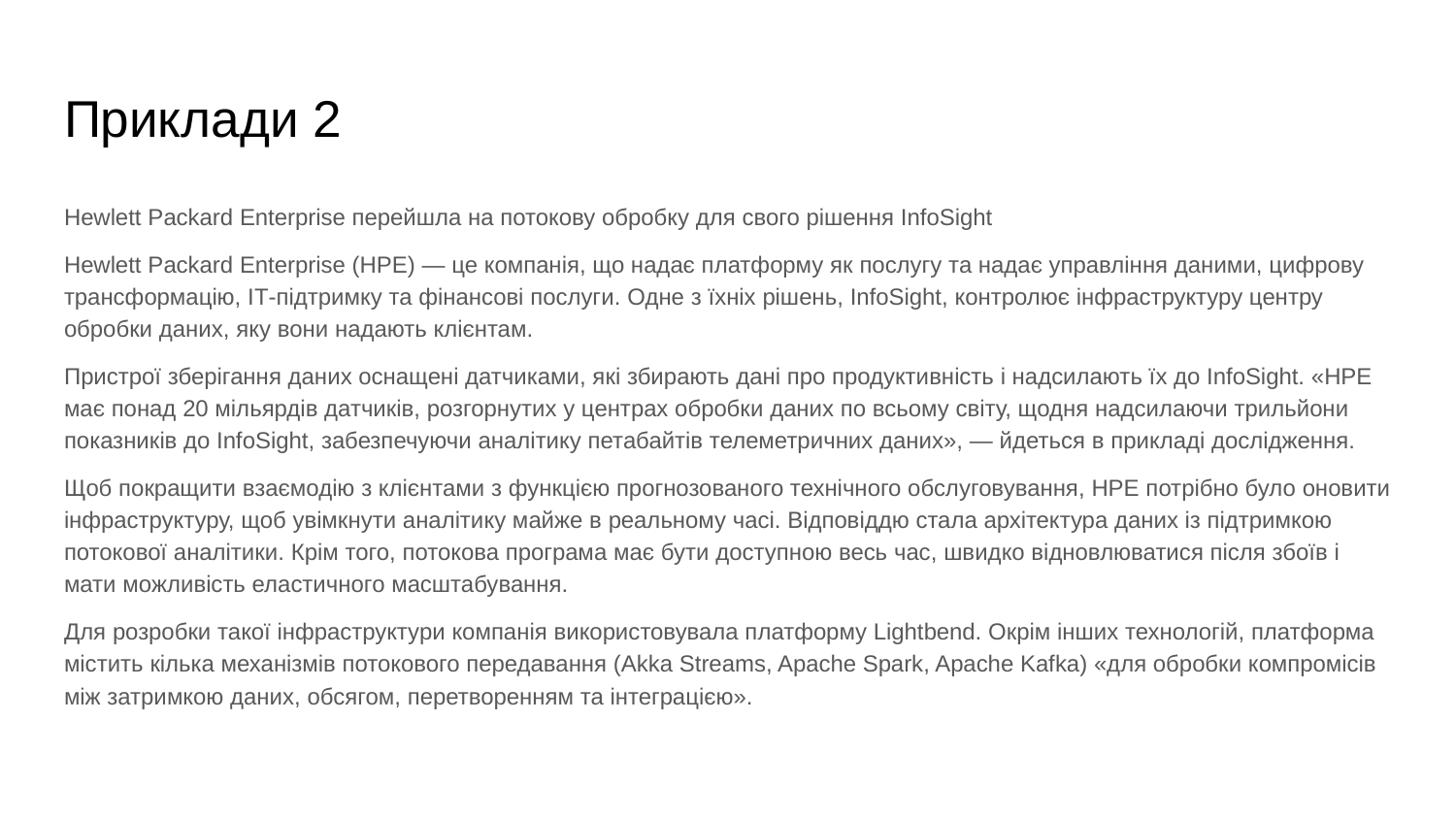

# Приклади 2
Hewlett Packard Enterprise перейшла на потокову обробку для свого рішення InfoSight
Hewlett Packard Enterprise (HPE) — це компанія, що надає платформу як послугу та надає управління даними, цифрову трансформацію, ІТ-підтримку та фінансові послуги. Одне з їхніх рішень, InfoSight, контролює інфраструктуру центру обробки даних, яку вони надають клієнтам.
Пристрої зберігання даних оснащені датчиками, які збирають дані про продуктивність і надсилають їх до InfoSight. «HPE має понад 20 мільярдів датчиків, розгорнутих у центрах обробки даних по всьому світу, щодня надсилаючи трильйони показників до InfoSight, забезпечуючи аналітику петабайтів телеметричних даних», — йдеться в прикладі дослідження.
Щоб покращити взаємодію з клієнтами з функцією прогнозованого технічного обслуговування, HPE потрібно було оновити інфраструктуру, щоб увімкнути аналітику майже в реальному часі. Відповіддю стала архітектура даних із підтримкою потокової аналітики. Крім того, потокова програма має бути доступною весь час, швидко відновлюватися після збоїв і мати можливість еластичного масштабування.
Для розробки такої інфраструктури компанія використовувала платформу Lightbend. Окрім інших технологій, платформа містить кілька механізмів потокового передавання (Akka Streams, Apache Spark, Apache Kafka) «для обробки компромісів між затримкою даних, обсягом, перетворенням та інтеграцією».